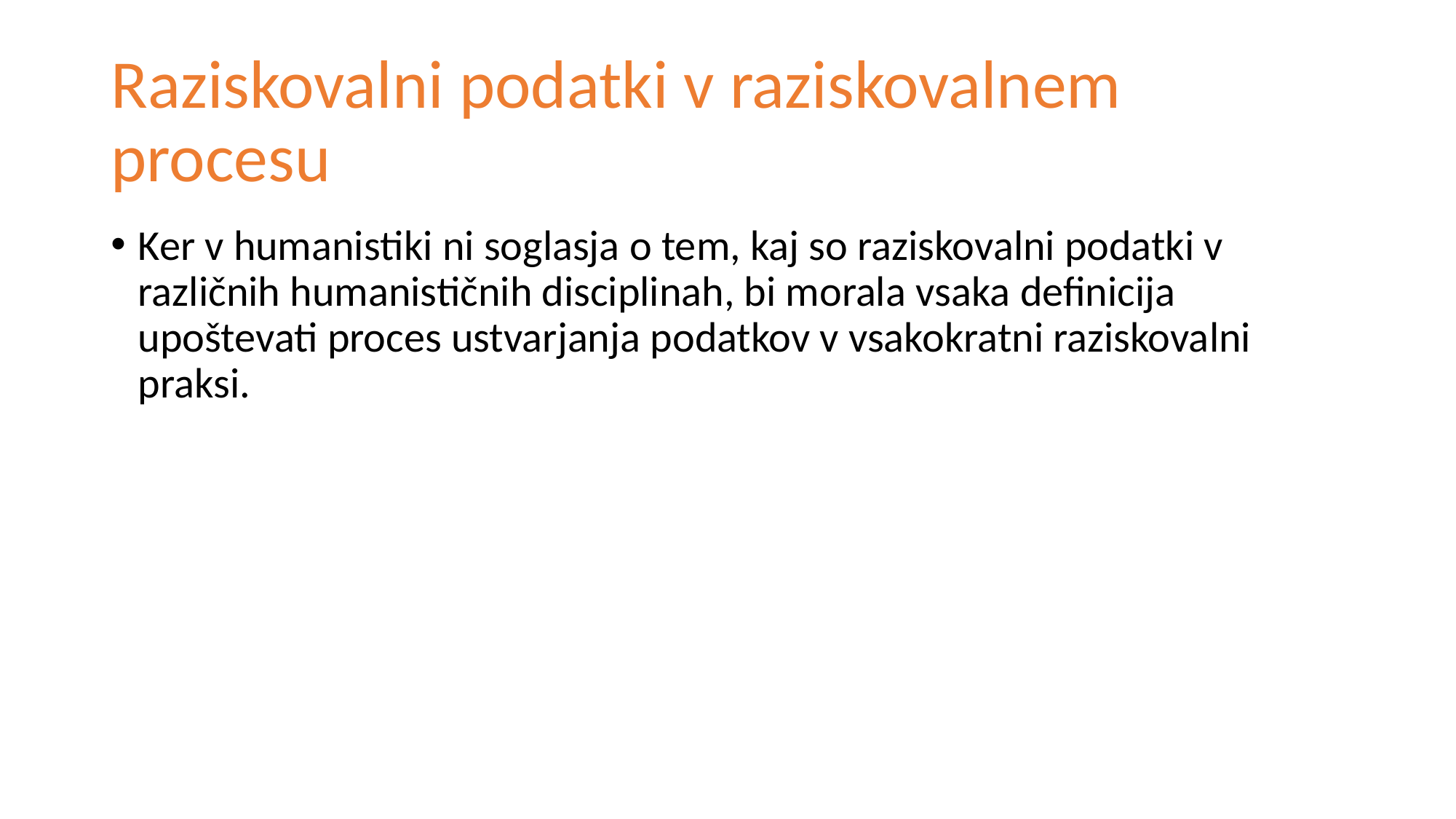

# Raziskovalni podatki v raziskovalnem procesu
Ker v humanistiki ni soglasja o tem, kaj so raziskovalni podatki v različnih humanističnih disciplinah, bi morala vsaka definicija upoštevati proces ustvarjanja podatkov v vsakokratni raziskovalni praksi.